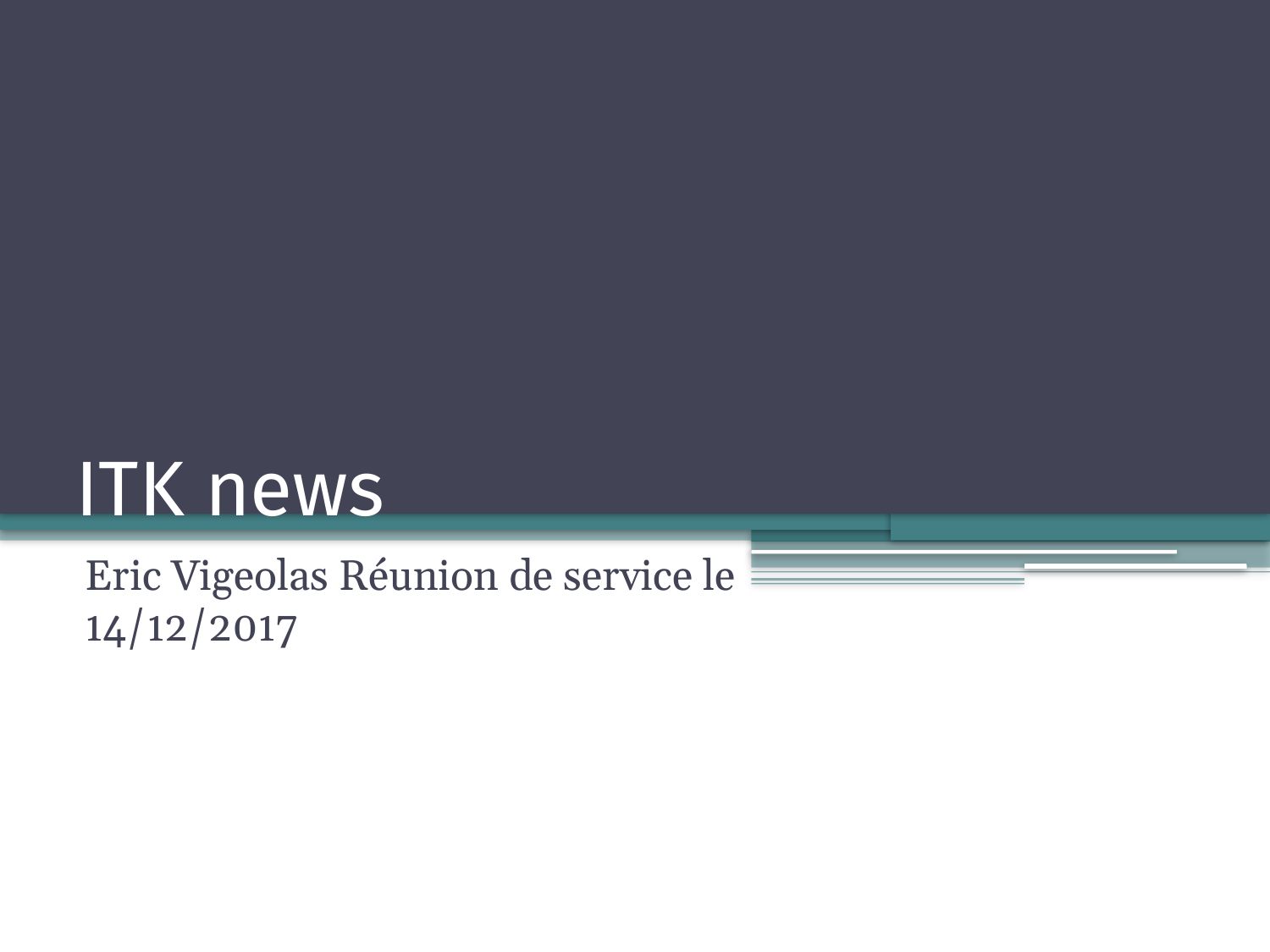

# ITK news
Eric Vigeolas Réunion de service le 14/12/2017